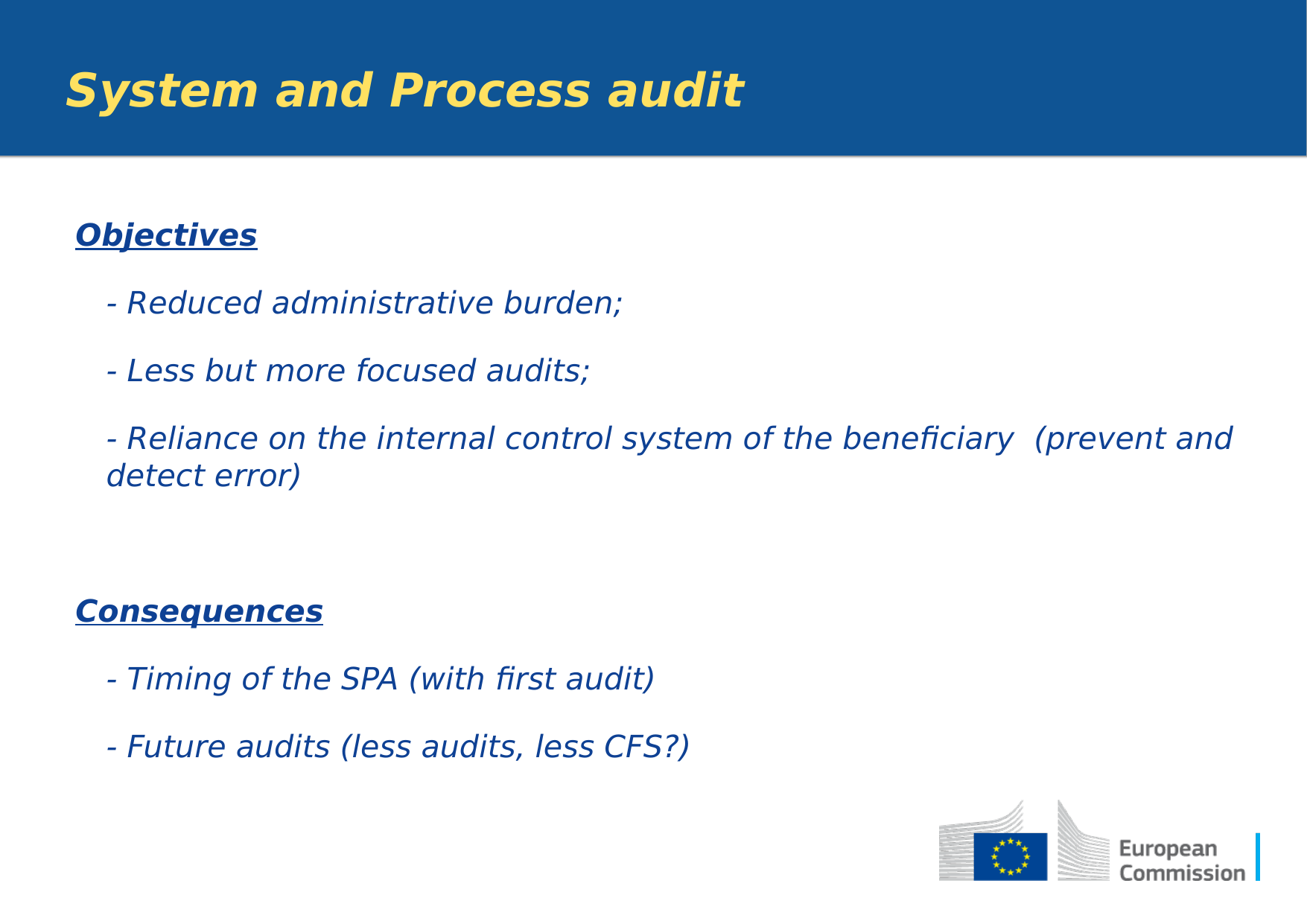

System and Process audit
Objectives
- Reduced administrative burden;
- Less but more focused audits;
- Reliance on the internal control system of the beneficiary  (prevent and detect error)

Consequences
- Timing of the SPA (with first audit)
- Future audits (less audits, less CFS?)